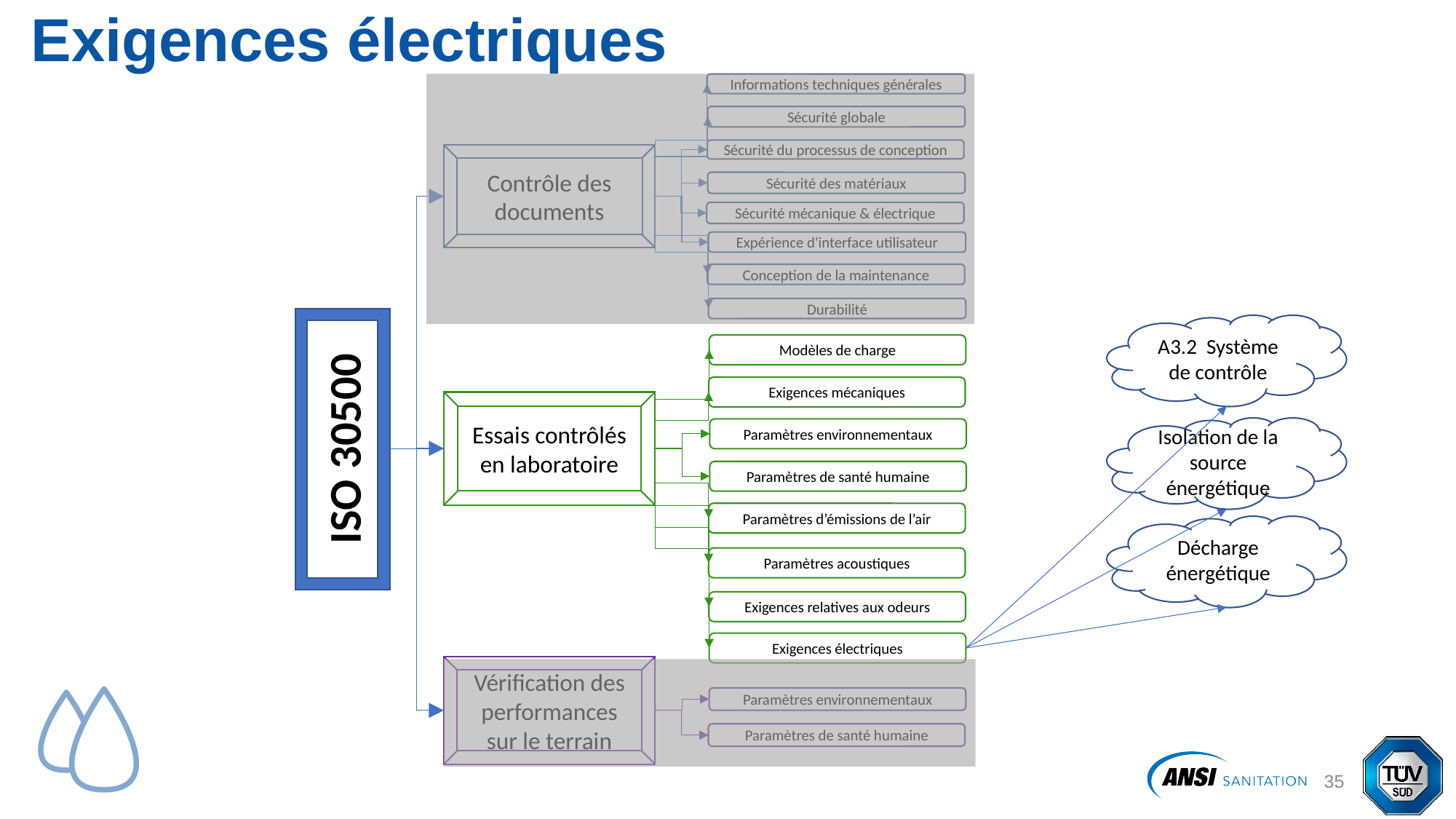

# Exigences électriques

Informations techniques générales
Sécurité globale
Sécurité du processus de conception
Contrôle des documents
Sécurité des matériaux
Sécurité mécanique & électrique
Expérience d'interface utilisateur
Conception de la maintenance
Durabilité
ISO 30500
A3.2  Système de contrôle
Modèles de charge
Exigences mécaniques
Essais contrôlés en laboratoire
Isolation de la source énergétique
Paramètres environnementaux
Paramètres de santé humaine
Paramètres d’émissions de l’air
Décharge énergétique
Paramètres acoustiques
Exigences relatives aux odeurs
Exigences électriques
Vérification des performances sur le terrain

Paramètres environnementaux
Paramètres de santé humaine
35